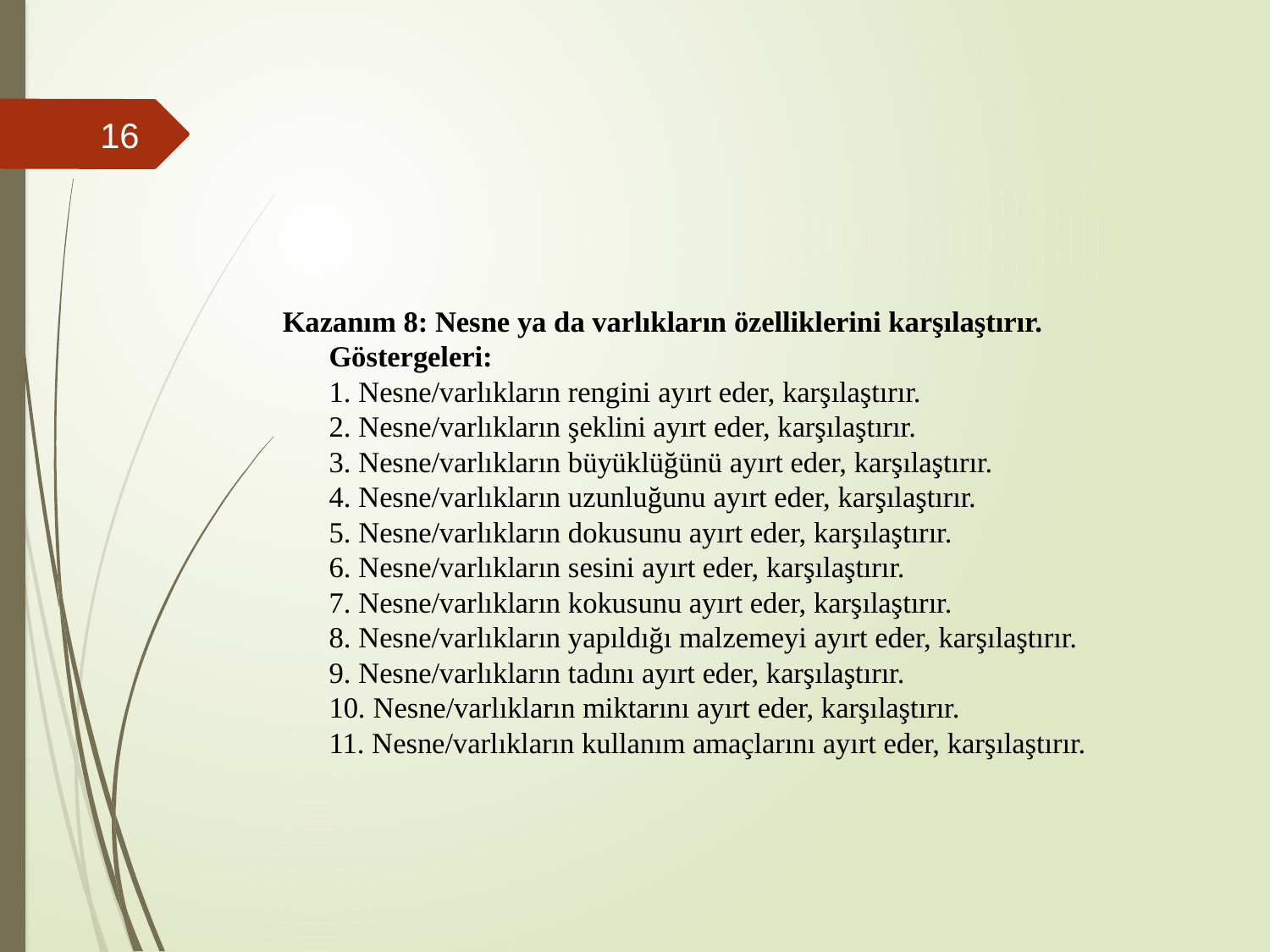

#
16
Kazanım 8: Nesne ya da varlıkların özelliklerini karşılaştırır.
Göstergeleri:
1. Nesne/varlıkların rengini ayırt eder, karşılaştırır. 
2. Nesne/varlıkların şeklini ayırt eder, karşılaştırır. 
3. Nesne/varlıkların büyüklüğünü ayırt eder, karşılaştırır. 
4. Nesne/varlıkların uzunluğunu ayırt eder, karşılaştırır. 
5. Nesne/varlıkların dokusunu ayırt eder, karşılaştırır. 
6. Nesne/varlıkların sesini ayırt eder, karşılaştırır.
7. Nesne/varlıkların kokusunu ayırt eder, karşılaştırır. 
8. Nesne/varlıkların yapıldığı malzemeyi ayırt eder, karşılaştırır. 
9. Nesne/varlıkların tadını ayırt eder, karşılaştırır. 
10. Nesne/varlıkların miktarını ayırt eder, karşılaştırır. 
11. Nesne/varlıkların kullanım amaçlarını ayırt eder, karşılaştırır.